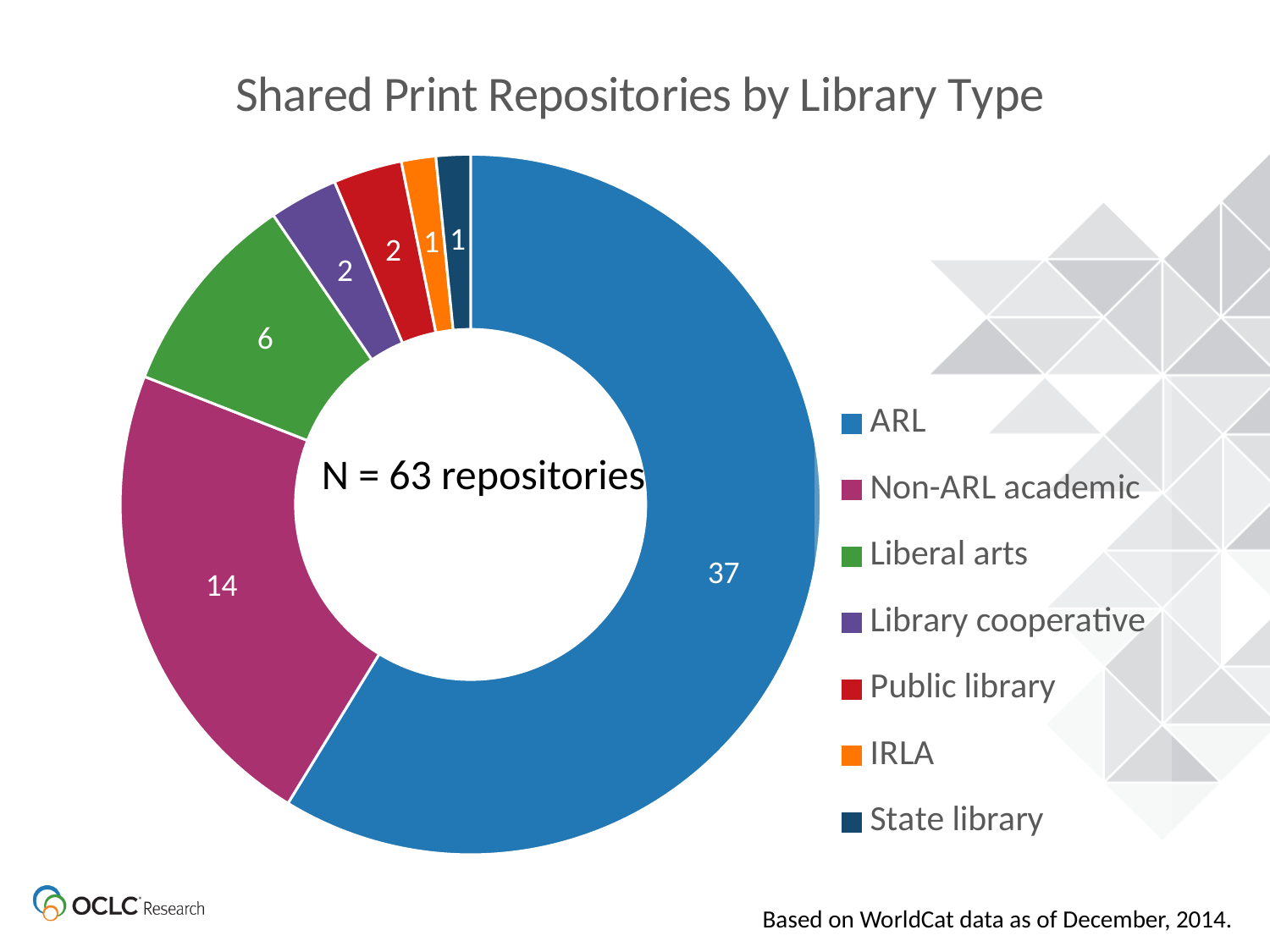

### Chart: Shared Print Repositories by Library Type

| Category |  |
|---|---|
| ARL | 37.0 |
| Non-ARL academic | 14.0 |
| Liberal arts | 6.0 |
| Library cooperative | 2.0 |
| Public library | 2.0 |
| IRLA | 1.0 |
| State library | 1.0 |
N = 63 repositories

Based on WorldCat data as of December, 2014.